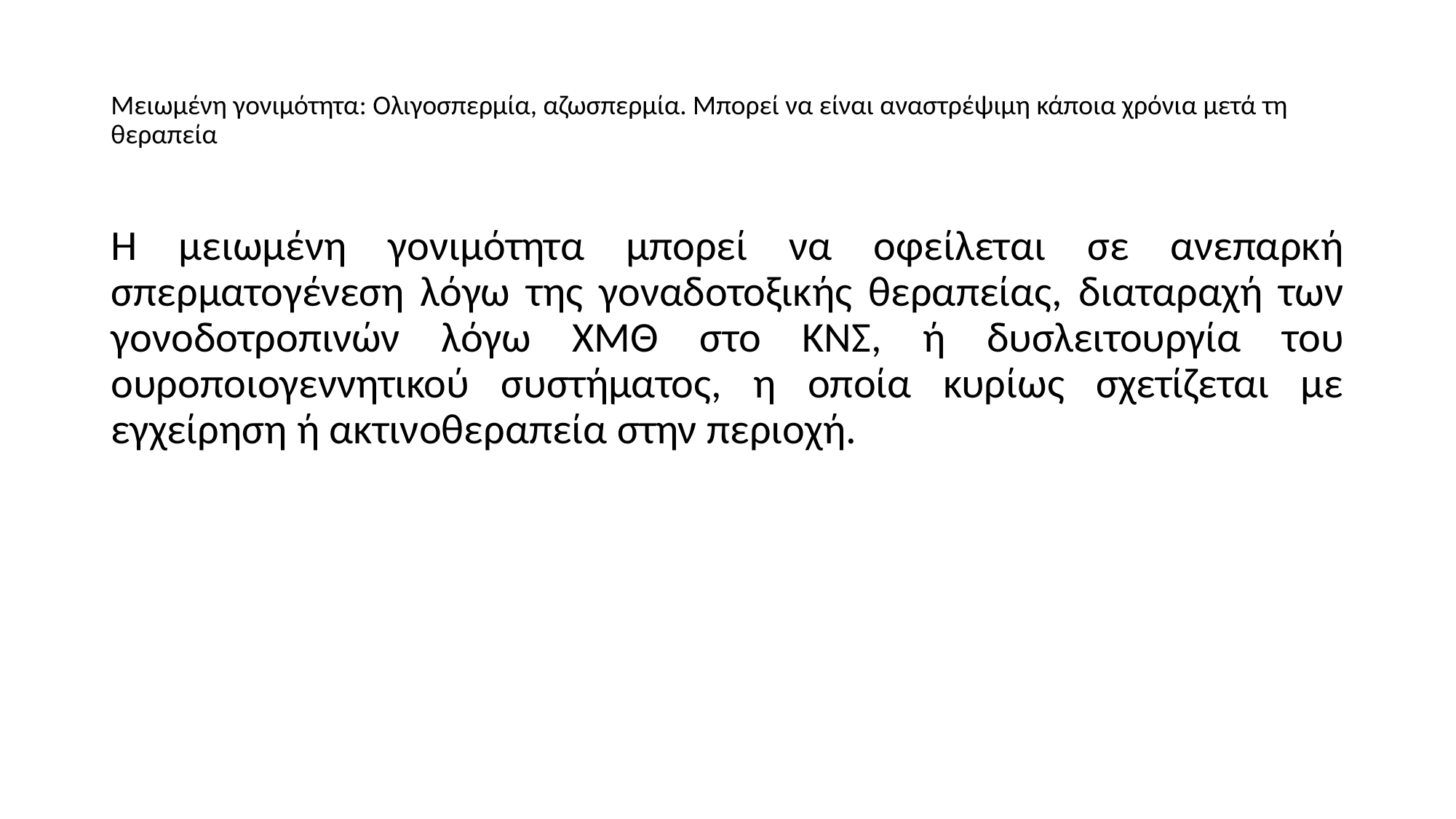

# Μειωμένη γονιμότητα: Oλιγοσπερμία, αζωσπερμία. Μπορεί να είναι αναστρέψιμη κάποια χρόνια μετά τη θεραπεία
Η μειωμένη γονιμότητα μπορεί να οφείλεται σε ανεπαρκή σπερματογένεση λόγω της γοναδοτοξικής θεραπείας, διαταραχή των γονοδοτροπινών λόγω ΧΜΘ στο ΚΝΣ, ή δυσλειτουργία του ουροποιογεννητικού συστήματος, η οποία κυρίως σχετίζεται με εγχείρηση ή ακτινοθεραπεία στην περιοχή.